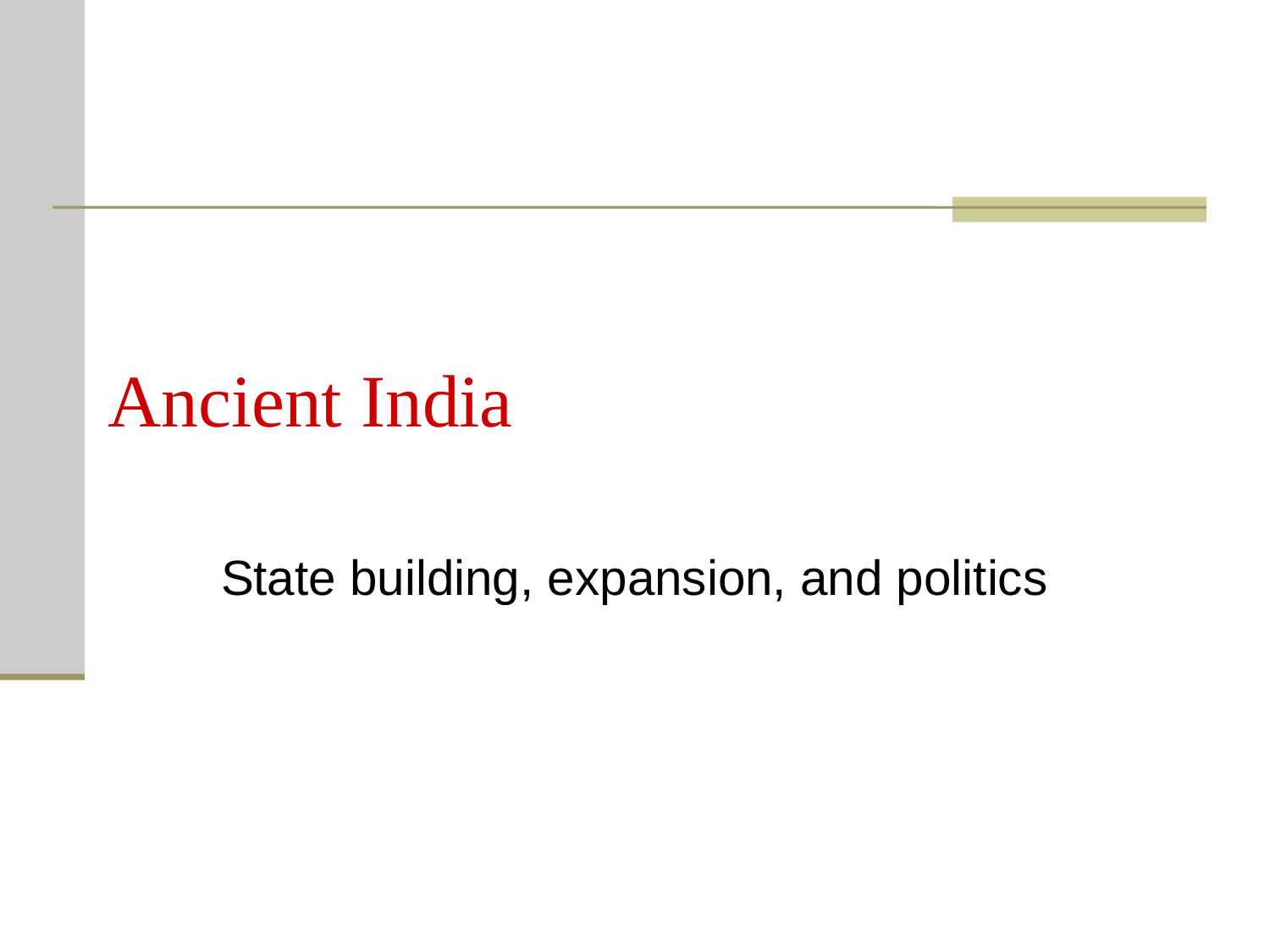

# Ancient India
State building, expansion, and politics